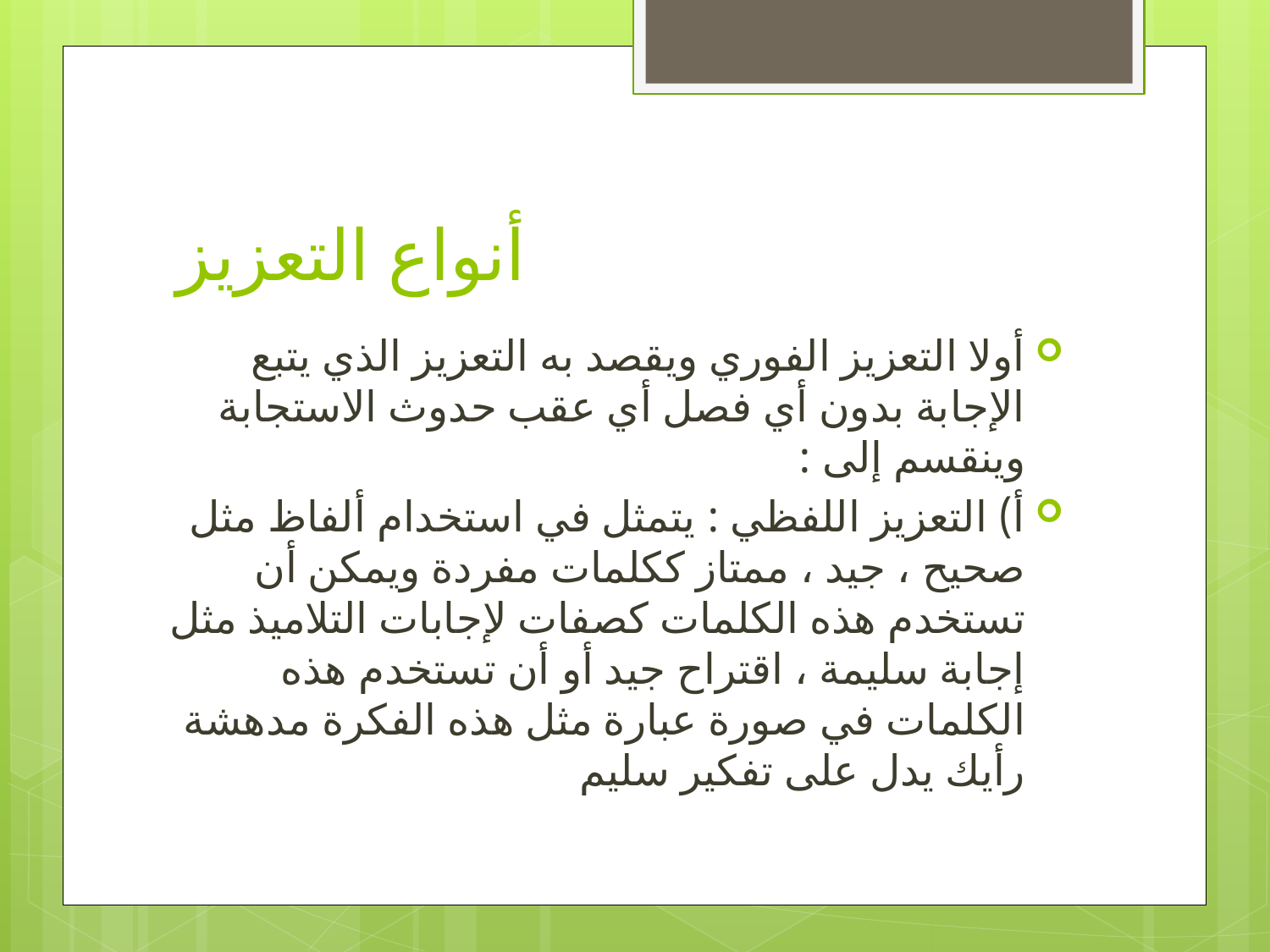

# أنواع التعزيز
أولا التعزيز الفوري ويقصد به التعزيز الذي يتبع الإجابة بدون أي فصل أي عقب حدوث الاستجابة وينقسم إلى :
أ) التعزيز اللفظي : يتمثل في استخدام ألفاظ مثل صحيح ، جيد ، ممتاز ككلمات مفردة ويمكن أن تستخدم هذه الكلمات كصفات لإجابات التلاميذ مثل إجابة سليمة ، اقتراح جيد أو أن تستخدم هذه الكلمات في صورة عبارة مثل هذه الفكرة مدهشة رأيك يدل على تفكير سليم